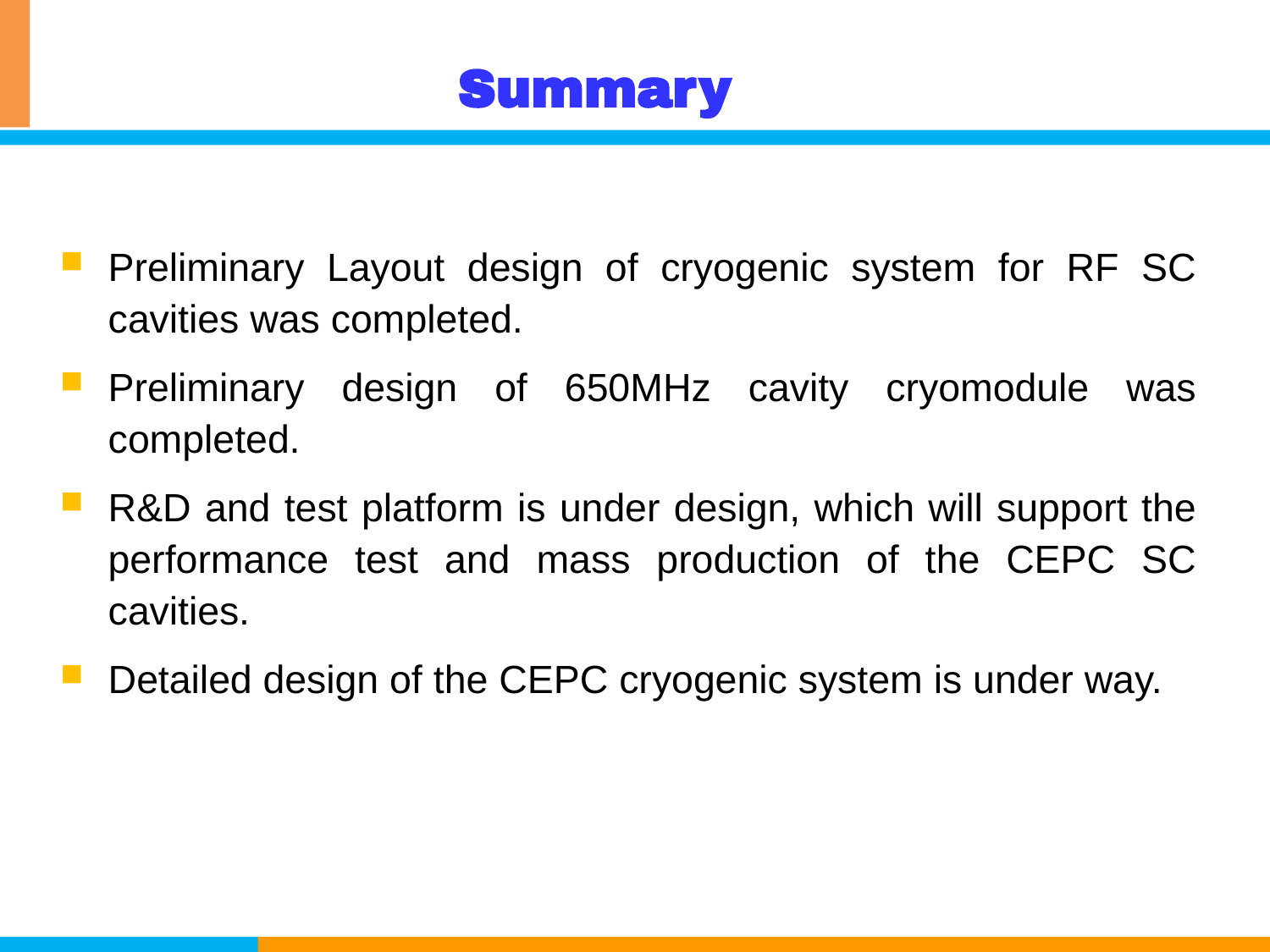

# Summary
Preliminary Layout design of cryogenic system for RF SC cavities was completed.
Preliminary design of 650MHz cavity cryomodule was completed.
R&D and test platform is under design, which will support the performance test and mass production of the CEPC SC cavities.
Detailed design of the CEPC cryogenic system is under way.